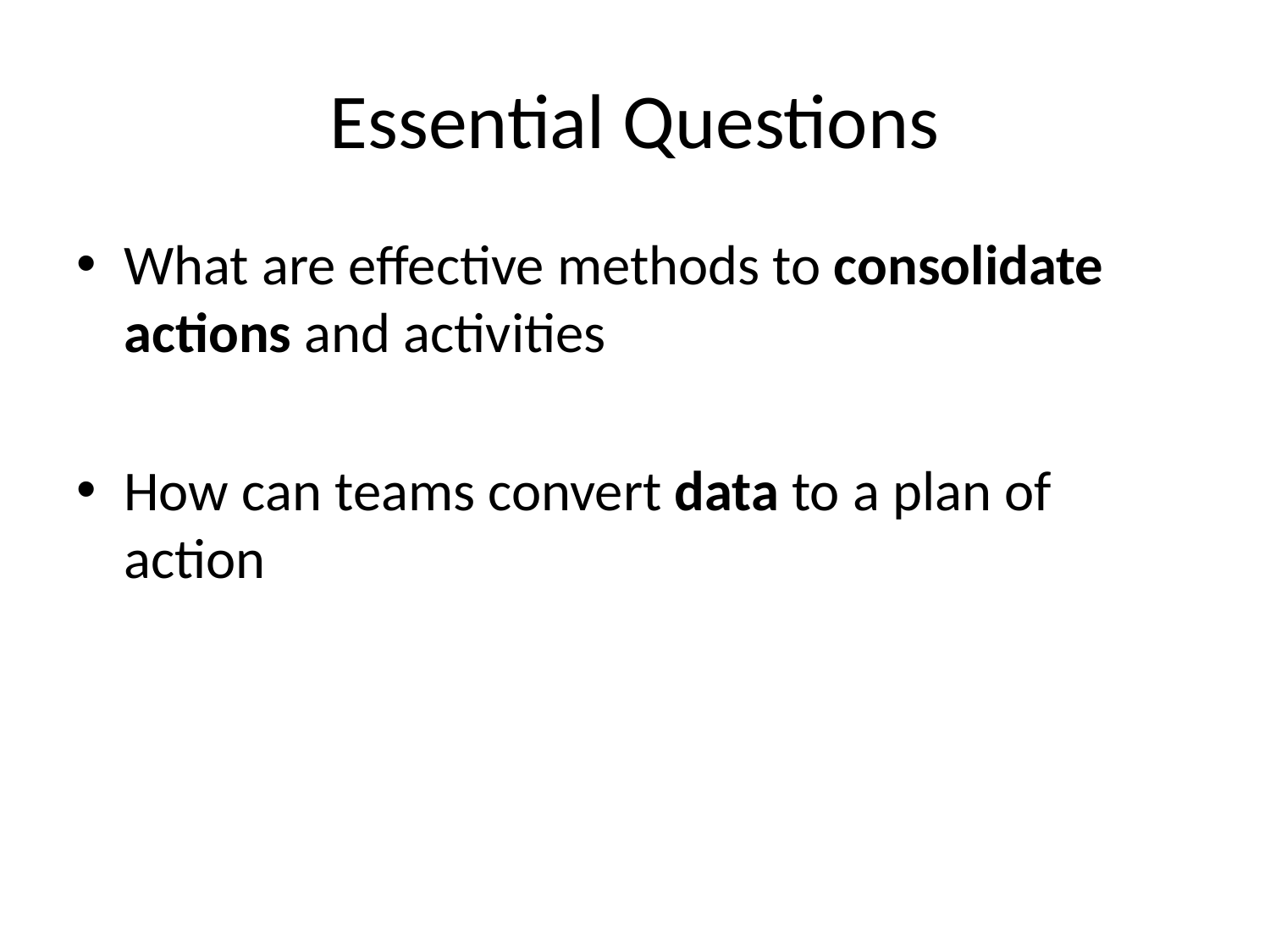

# Essential Questions
What are effective methods to consolidate actions and activities

How can teams convert data to a plan of action